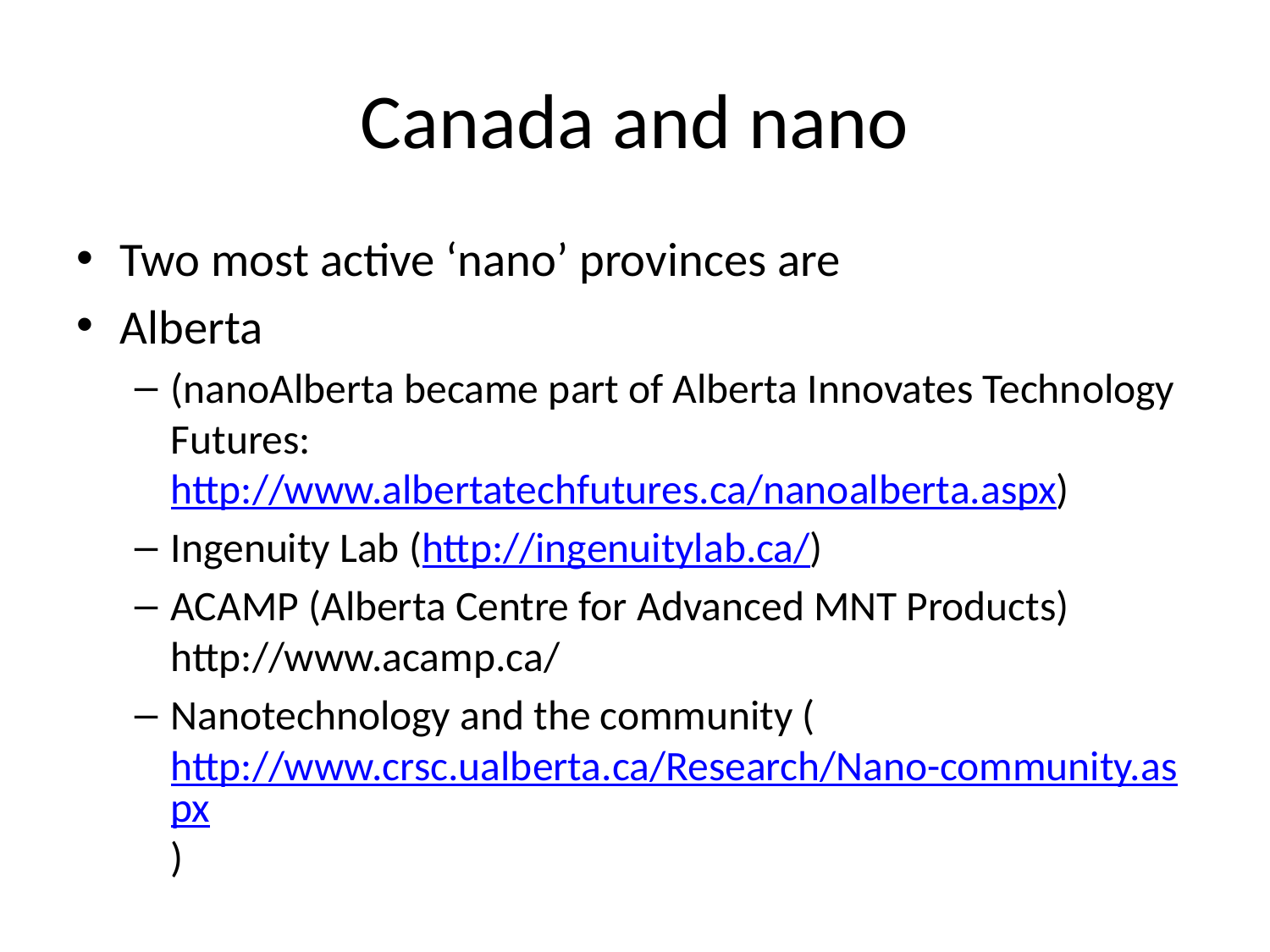

# Canada and nano
Two most active ‘nano’ provinces are
Alberta
(nanoAlberta became part of Alberta Innovates Technology Futures: http://www.albertatechfutures.ca/nanoalberta.aspx)
Ingenuity Lab (http://ingenuitylab.ca/)
ACAMP (Alberta Centre for Advanced MNT Products) http://www.acamp.ca/
Nanotechnology and the community (http://www.crsc.ualberta.ca/Research/Nano-community.aspx)